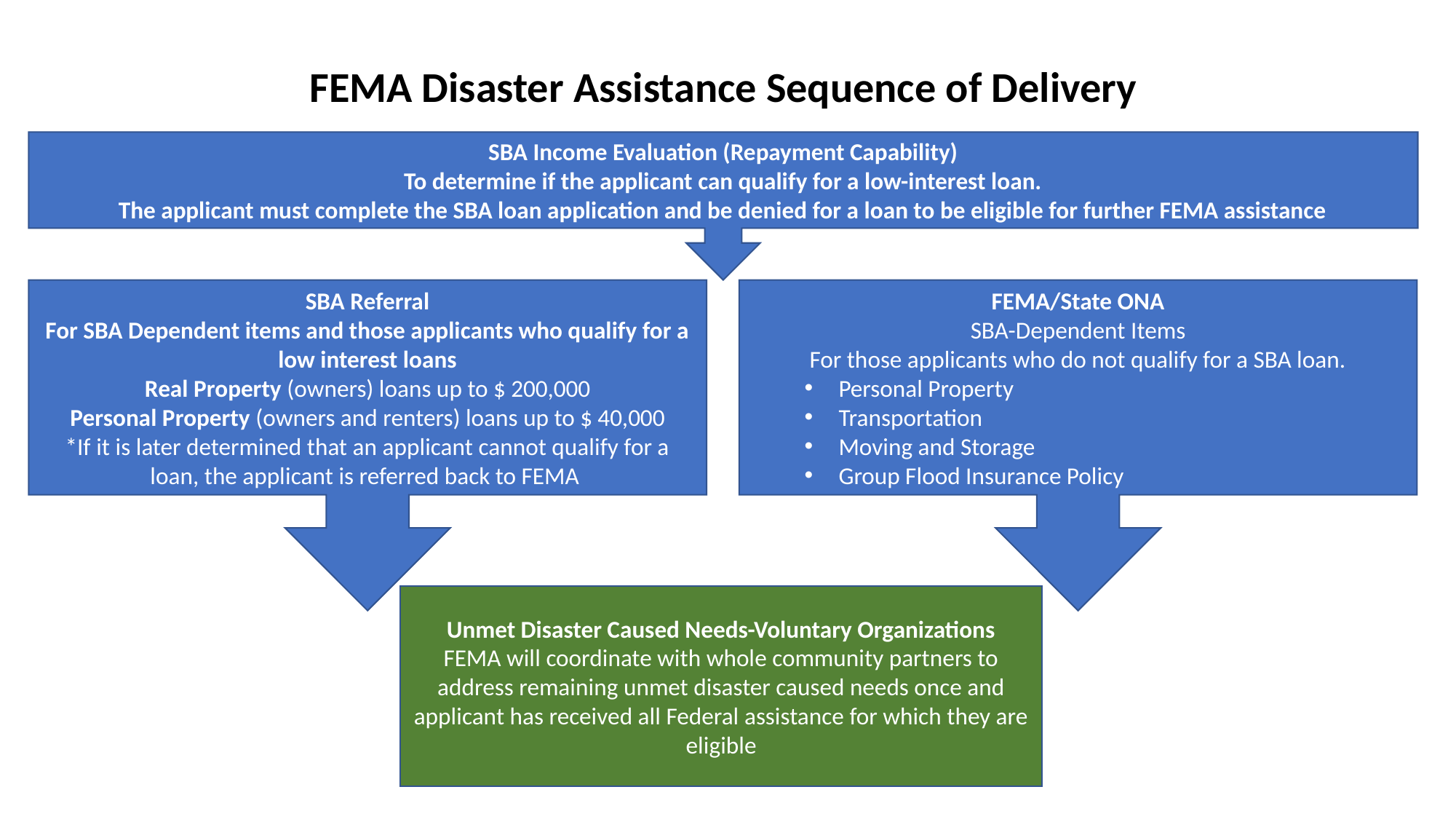

FEMA Disaster Assistance Sequence of Delivery
SBA Income Evaluation (Repayment Capability)
To determine if the applicant can qualify for a low-interest loan.
The applicant must complete the SBA loan application and be denied for a loan to be eligible for further FEMA assistance
FEMA/State ONA
SBA-Dependent Items
For those applicants who do not qualify for a SBA loan.
Personal Property
Transportation
Moving and Storage
Group Flood Insurance Policy
SBA Referral
For SBA Dependent items and those applicants who qualify for a low interest loans
Real Property (owners) loans up to $ 200,000
Personal Property (owners and renters) loans up to $ 40,000
*If it is later determined that an applicant cannot qualify for a loan, the applicant is referred back to FEMA
Unmet Disaster Caused Needs-Voluntary Organizations
FEMA will coordinate with whole community partners to address remaining unmet disaster caused needs once and applicant has received all Federal assistance for which they are eligible